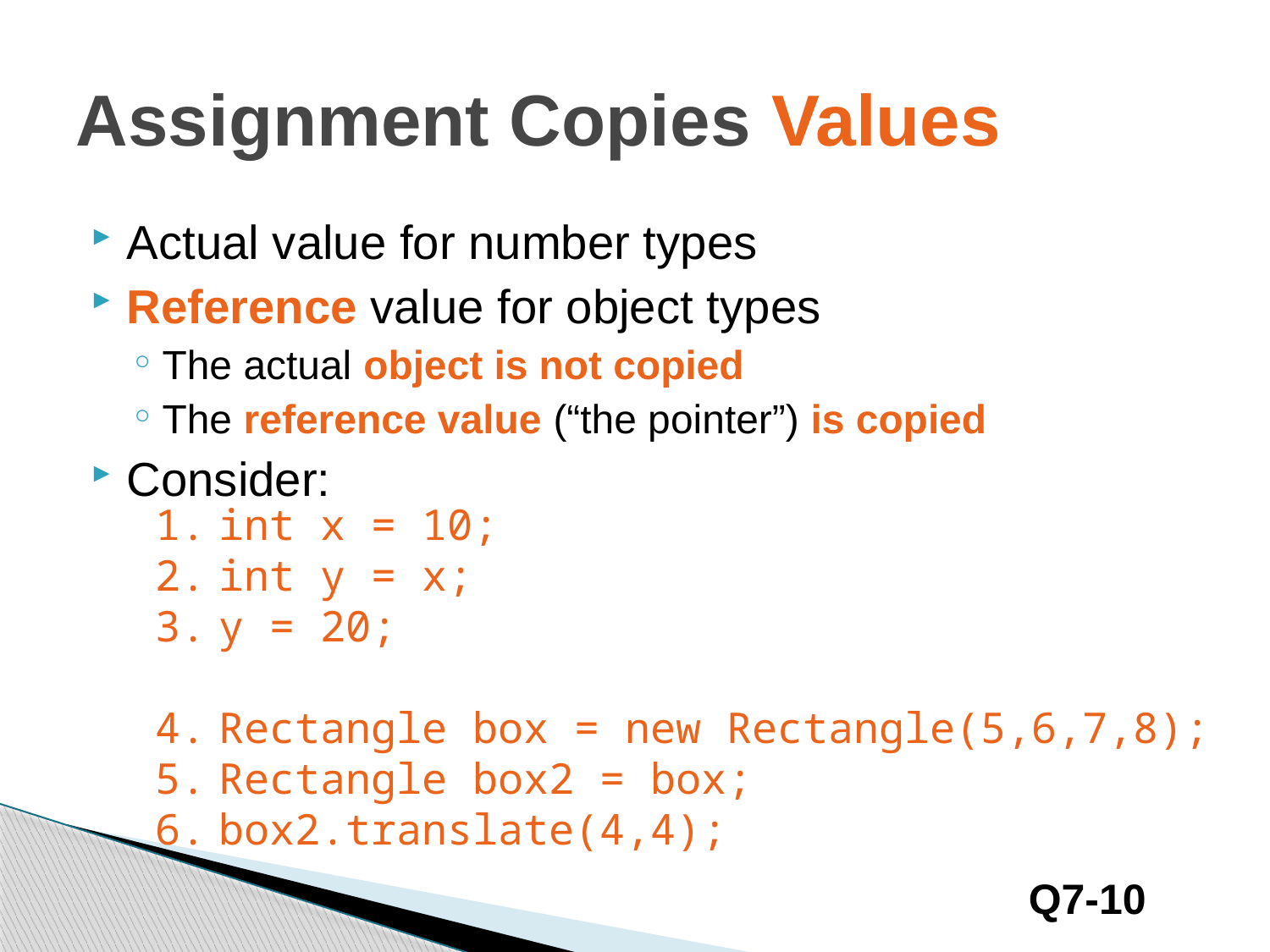

# Assignment Copies Values
Actual value for number types
Reference value for object types
The actual object is not copied
The reference value (“the pointer”) is copied
Consider:

int x = 10;
int y = x;
y = 20;
Rectangle box = new Rectangle(5,6,7,8);
Rectangle box2 = box;
box2.translate(4,4);
Q7-10